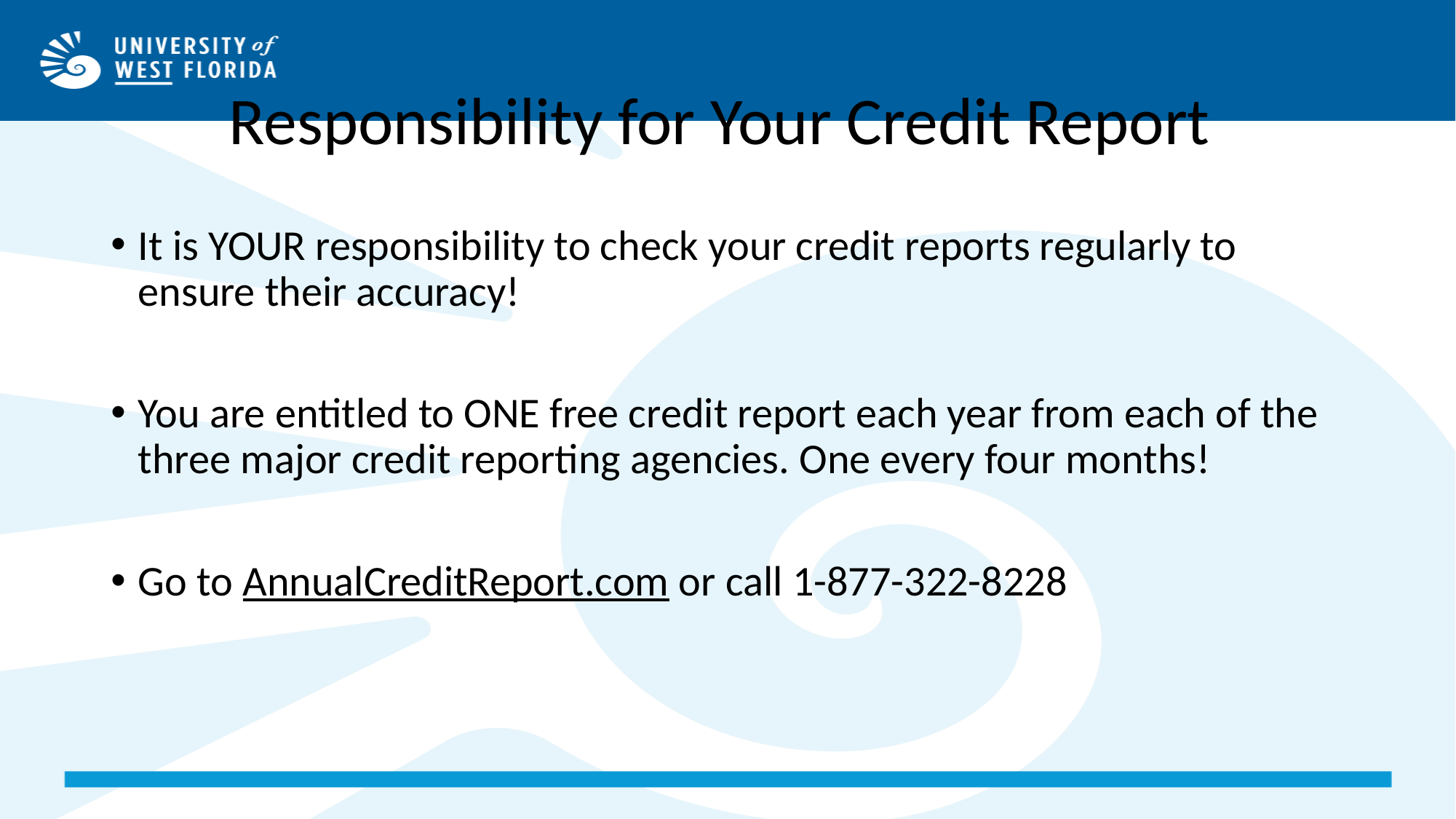

# Responsibility for Your Credit Report
It is YOUR responsibility to check your credit reports regularly to ensure their accuracy!

You are entitled to ONE free credit report each year from each of the three major credit reporting agencies. One every four months!

Go to AnnualCreditReport.com or call 1-877-322-8228